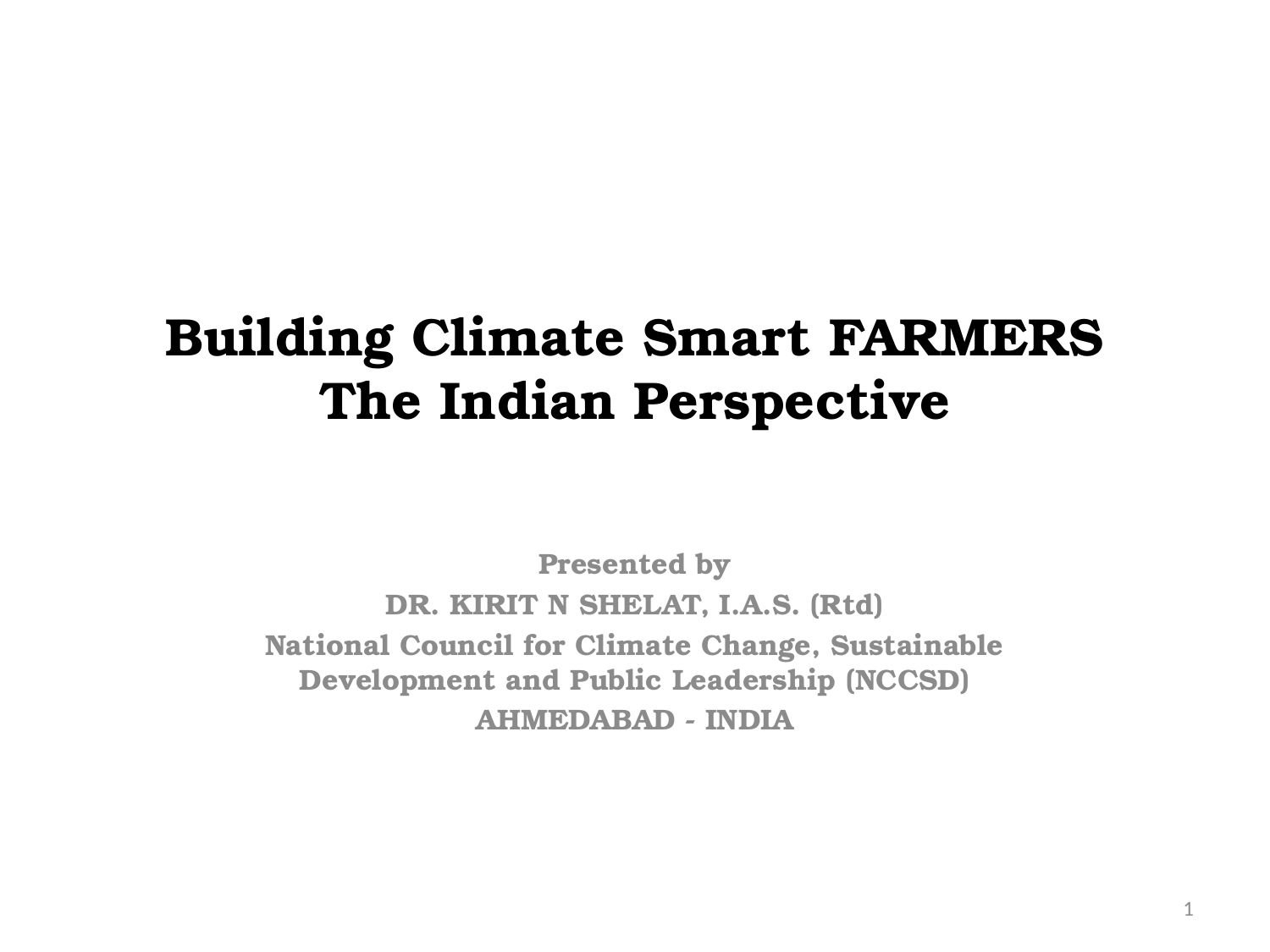

# Building Climate Smart FARMERS The Indian Perspective
Presented by
DR. KIRIT N SHELAT, I.A.S. (Rtd)
National Council for Climate Change, Sustainable Development and Public Leadership (NCCSD)
AHMEDABAD - INDIA

1